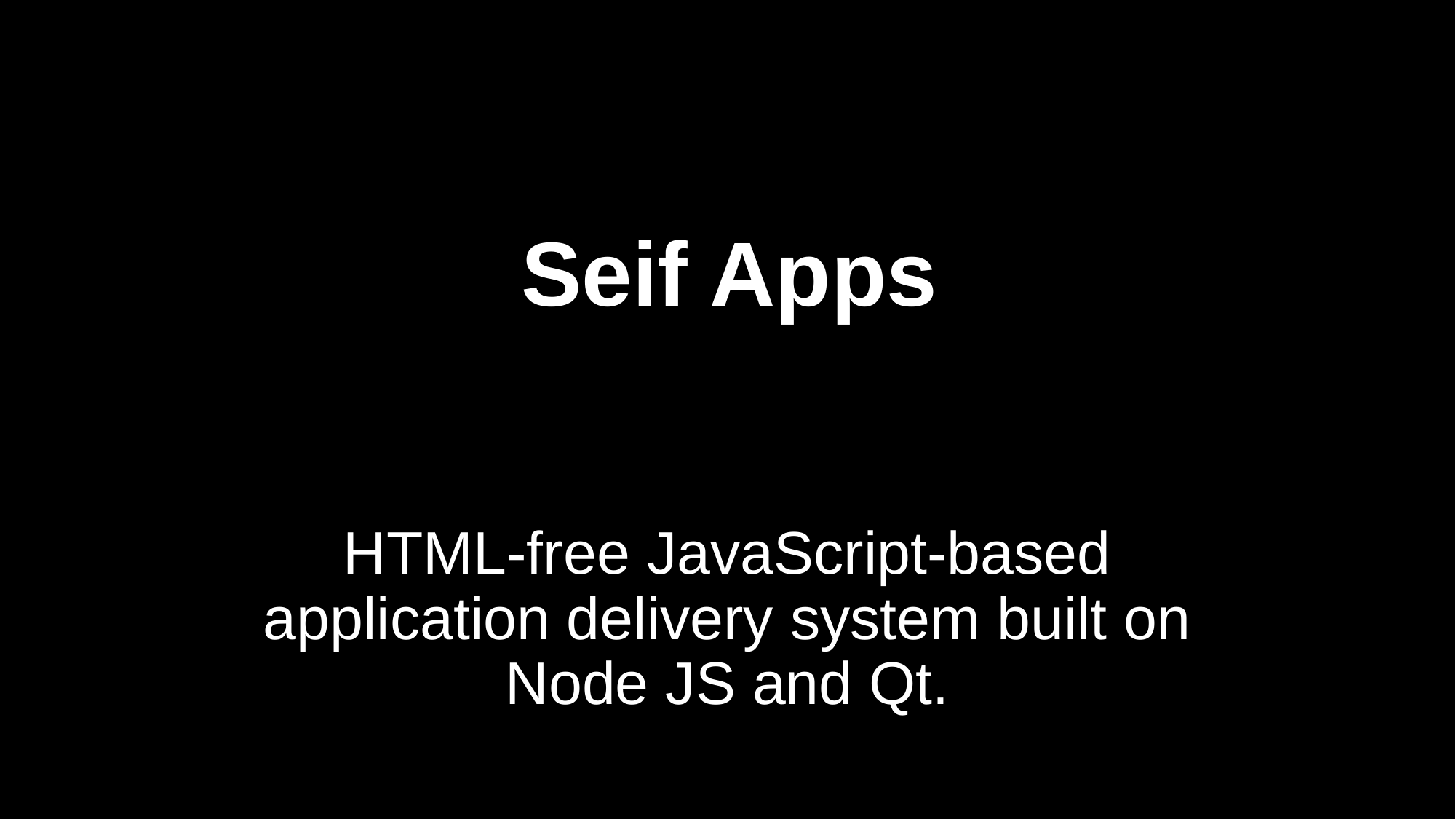

# Seif Apps

HTML-free JavaScript-based application delivery system built on Node JS and Qt.